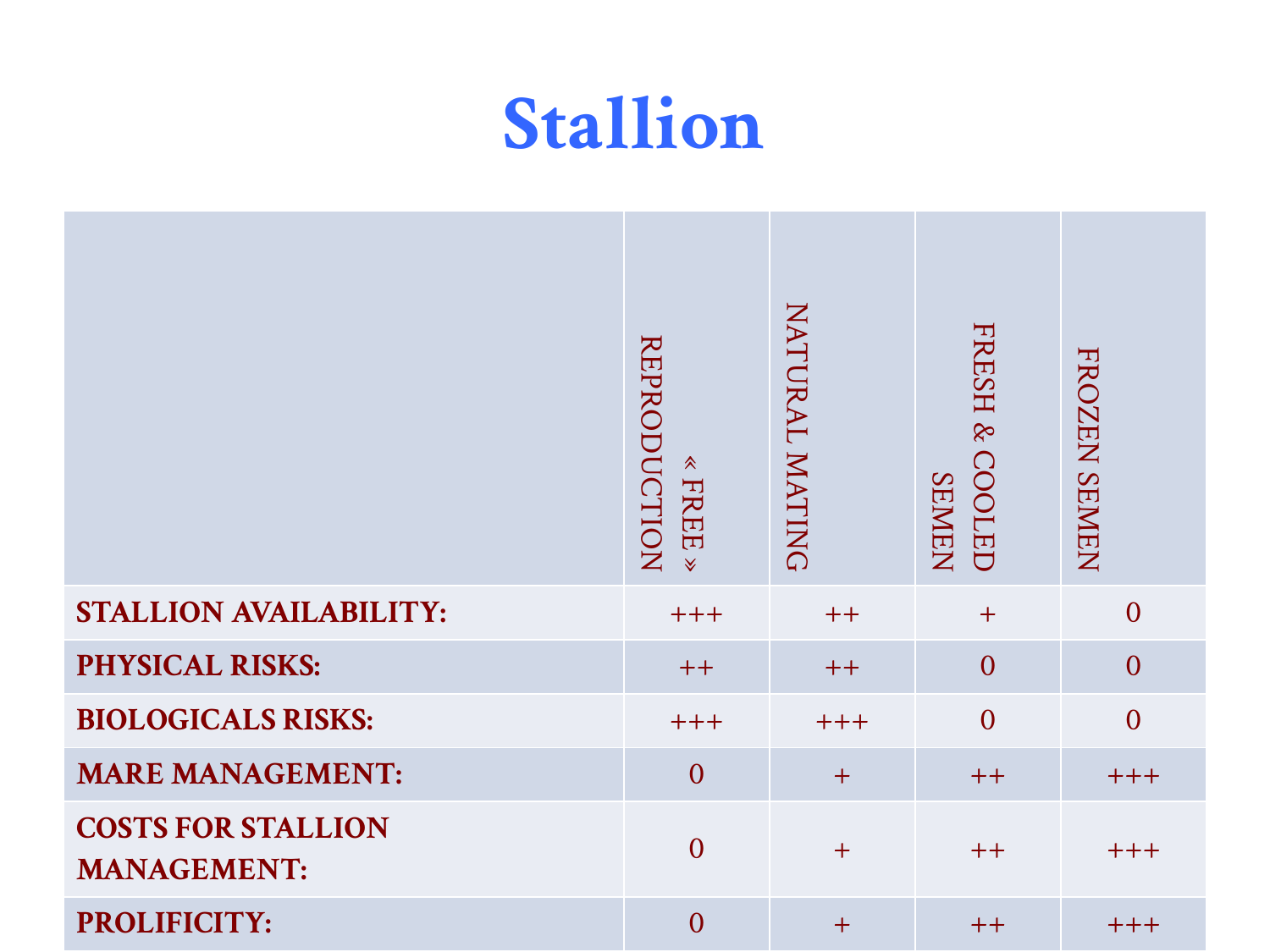

# Stallion
|  | « FREE » REPRODUCTION | NATURAL MATING | FRESH & COOLED SEMEN | FROZEN SEMEN |
| --- | --- | --- | --- | --- |
| STALLION AVAILABILITY: | +++ | ++ | + | 0 |
| PHYSICAL RISKS: | ++ | ++ | 0 | 0 |
| BIOLOGICALS RISKS: | +++ | +++ | 0 | 0 |
| MARE MANAGEMENT: | 0 | + | ++ | +++ |
| COSTS FOR STALLION MANAGEMENT: | 0 | + | ++ | +++ |
| PROLIFICITY: | 0 | + | ++ | +++ |
| SEMEN LIFESPAN | 48h | 48h | 48/24h | 12h |